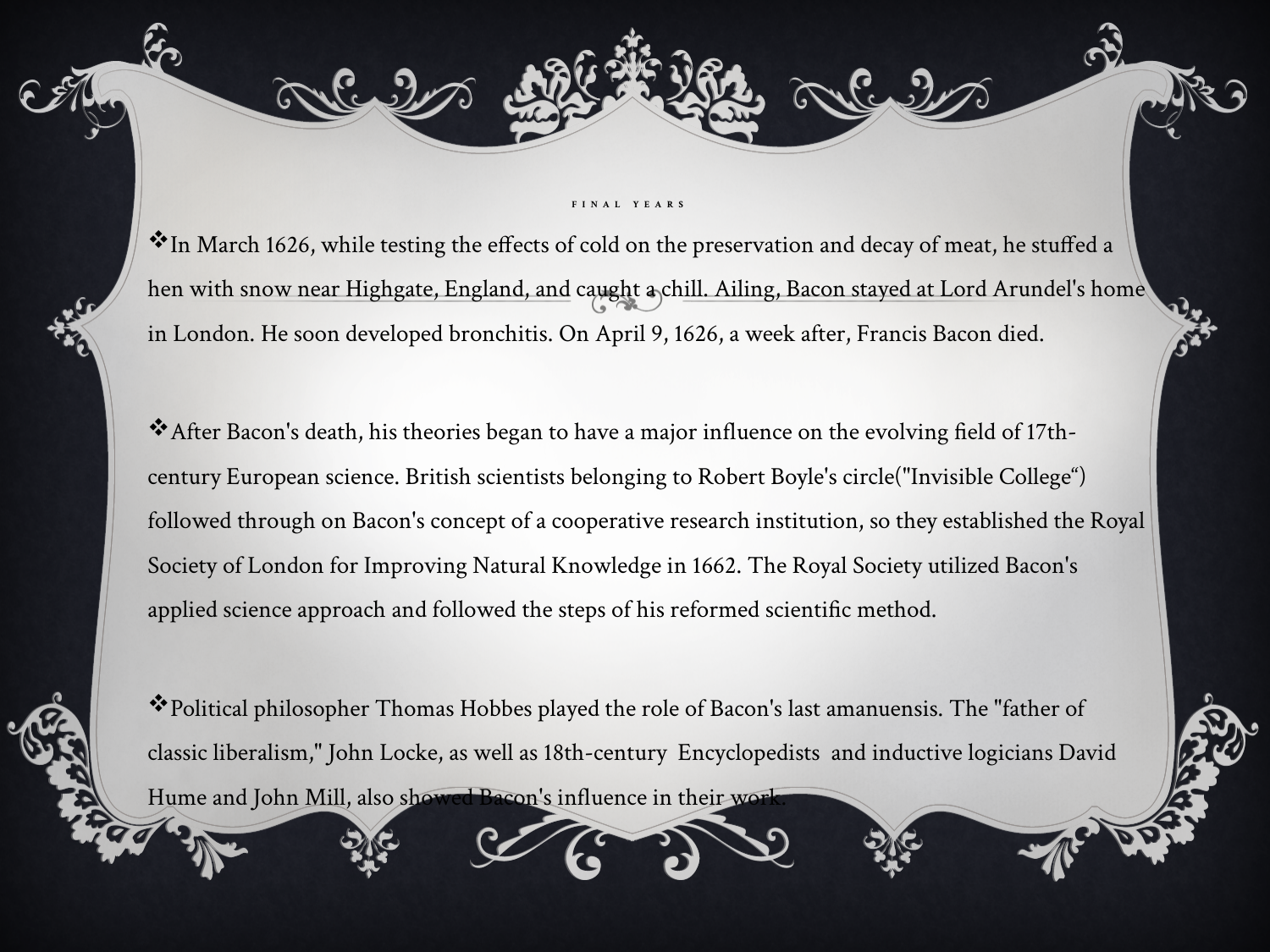

# Final years
In March 1626, while testing the effects of cold on the preservation and decay of meat, he stuffed a hen with snow near Highgate, England, and caught a chill. Ailing, Bacon stayed at Lord Arundel's home in London. He soon developed bronchitis. On April 9, 1626, a week after, Francis Bacon died.

After Bacon's death, his theories began to have a major influence on the evolving field of 17th-century European science. British scientists belonging to Robert Boyle's circle("Invisible College“) followed through on Bacon's concept of a cooperative research institution, so they established the Royal Society of London for Improving Natural Knowledge in 1662. The Royal Society utilized Bacon's applied science approach and followed the steps of his reformed scientific method.

Political philosopher Thomas Hobbes played the role of Bacon's last amanuensis. The "father of classic liberalism," John Locke, as well as 18th-century  Encyclopedists  and inductive logicians David Hume and John Mill, also showed Bacon's influence in their work.